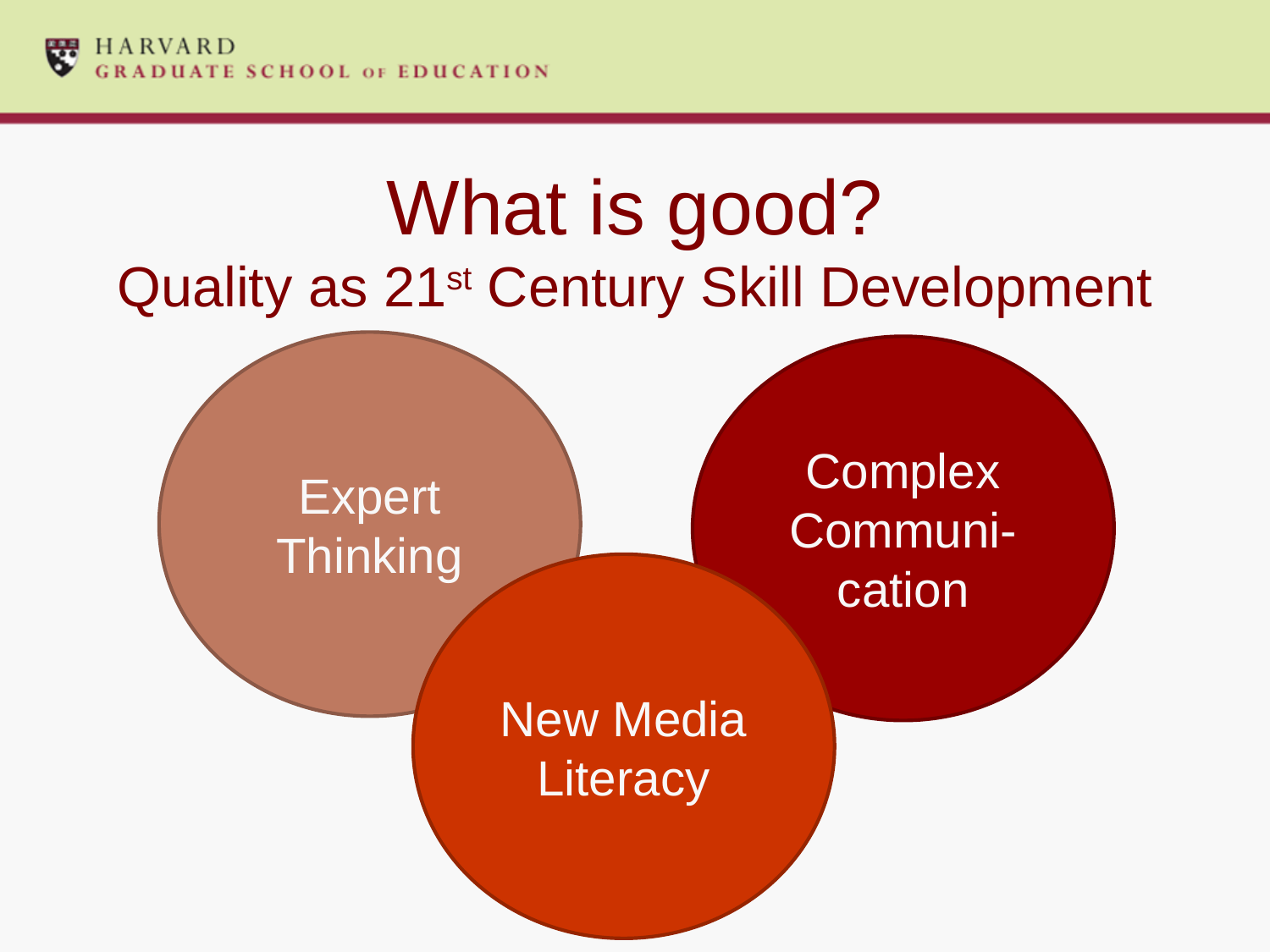

# What is good? Quality as 21st Century Skill Development
Expert Thinking
Complex Communi-cation
New Media Literacy